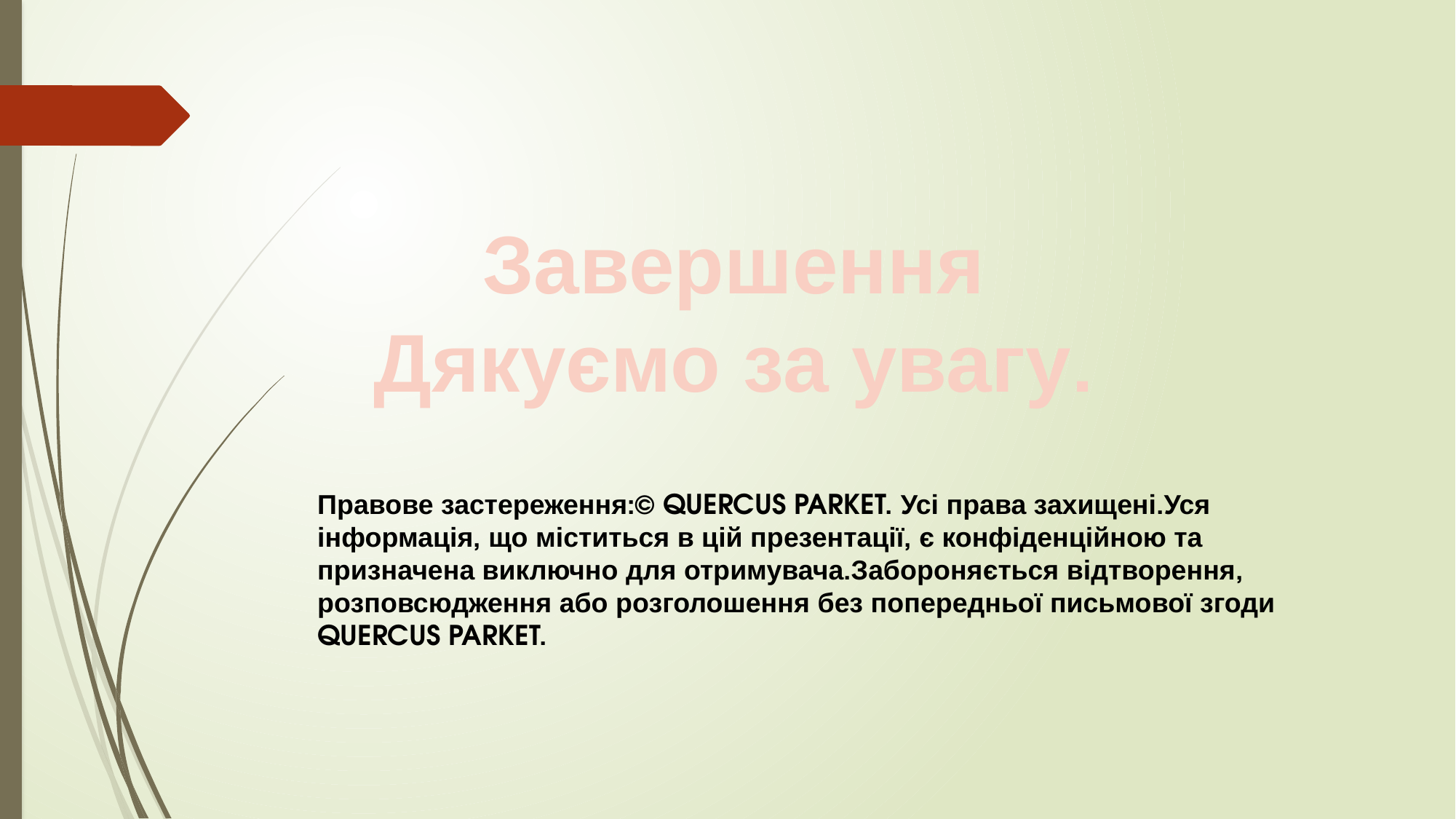

Завершення Дякуємо за увагу.
Правове застереження:© QUERCUS PARKET. Усі права захищені.Уся інформація, що міститься в цій презентації, є конфіденційною та призначена виключно для отримувача.Забороняється відтворення, розповсюдження або розголошення без попередньої письмової згоди QUERCUS PARKET.